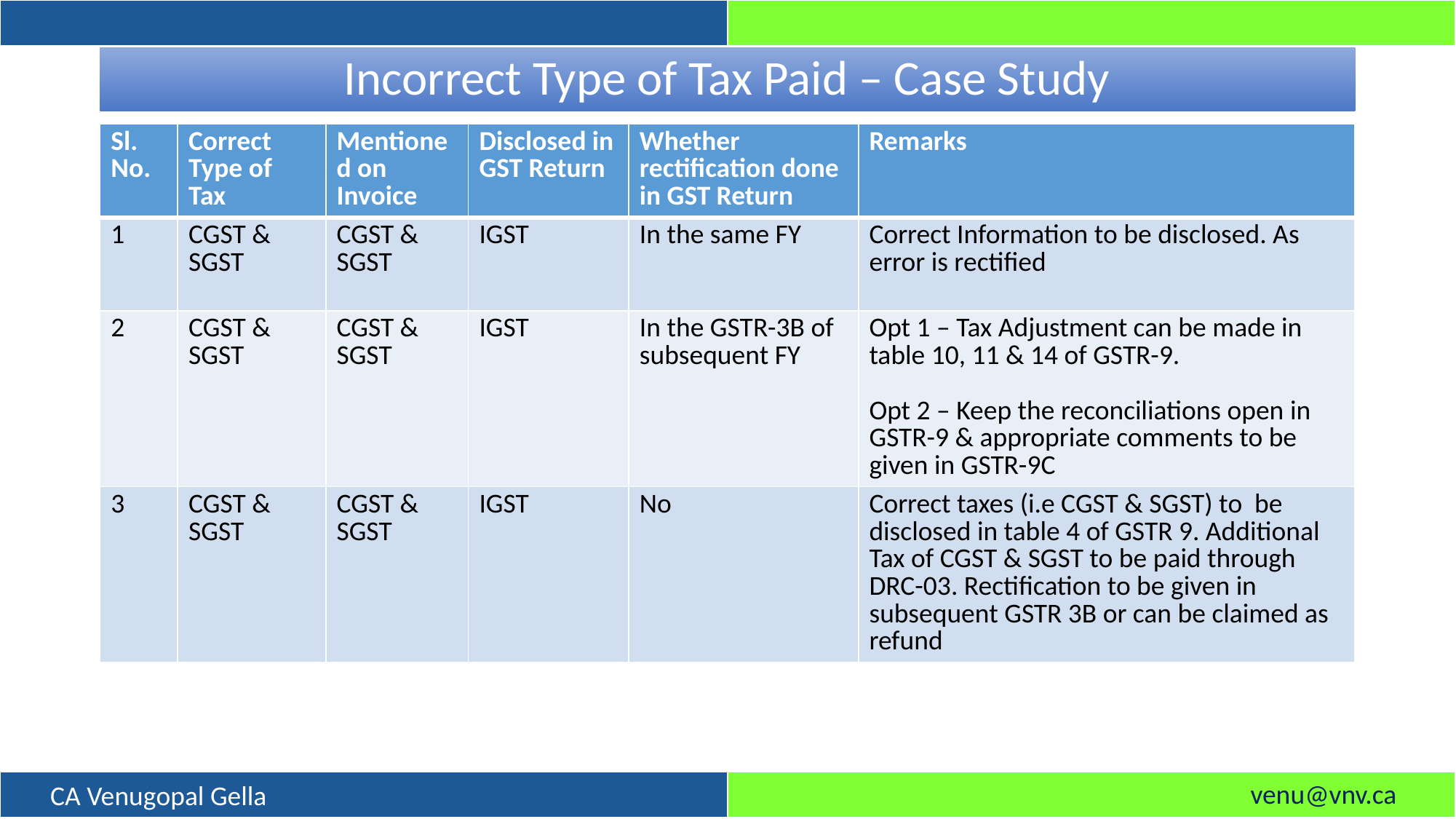

# Incorrect Type of Tax Paid – Case Study
| Sl. No. | Correct Type of Tax | Mentioned on Invoice | Disclosed in GST Return | Whether rectification done in GST Return | Remarks |
| --- | --- | --- | --- | --- | --- |
| 1 | CGST & SGST | CGST & SGST | IGST | In the same FY | Correct Information to be disclosed. As error is rectified |
| 2 | CGST & SGST | CGST & SGST | IGST | In the GSTR-3B of subsequent FY | Opt 1 – Tax Adjustment can be made in table 10, 11 & 14 of GSTR-9. Opt 2 – Keep the reconciliations open in GSTR-9 & appropriate comments to be given in GSTR-9C |
| 3 | CGST & SGST | CGST & SGST | IGST | No | Correct taxes (i.e CGST & SGST) to be disclosed in table 4 of GSTR 9. Additional Tax of CGST & SGST to be paid through DRC-03. Rectification to be given in subsequent GSTR 3B or can be claimed as refund |